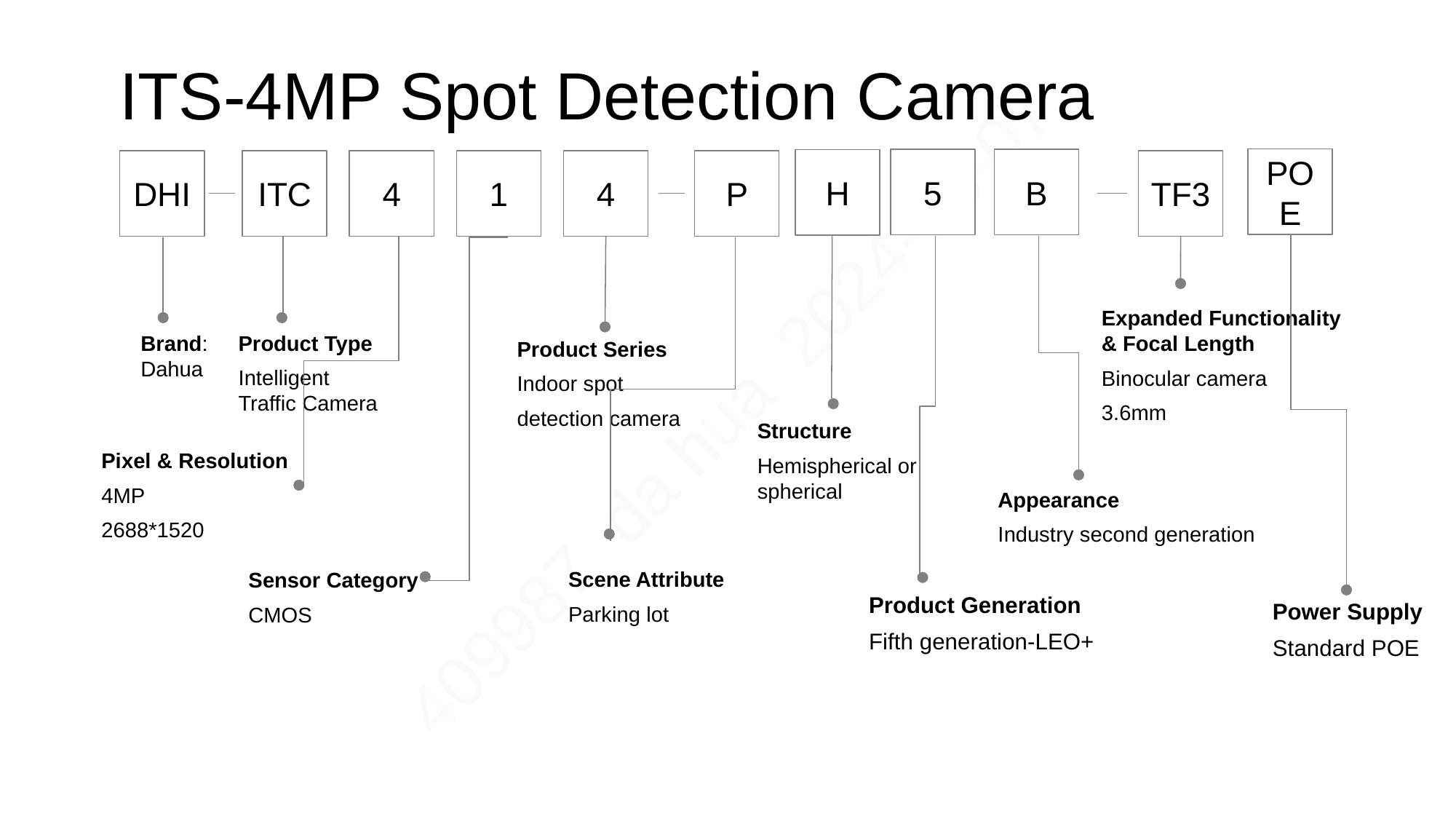

# ITS-4MP Spot Detection Camera
POE
B
H
TF3
DHI
ITC
4
1
4
P

Brand: Dahua
Product Type
Intelligent Traffic Camera
Product Series
Indoor spot
detection camera

Structure
Hemispherical or spherical
Pixel & Resolution
4MP
2688*1520

Appearance
Industry second generation

Scene Attribute
Parking lot
Sensor Category
CMOS

Product Generation
Fifth generation-LEO+
5

Expanded Functionality & Focal Length
Binocular camera
3.6mm

Power Supply
Standard POE